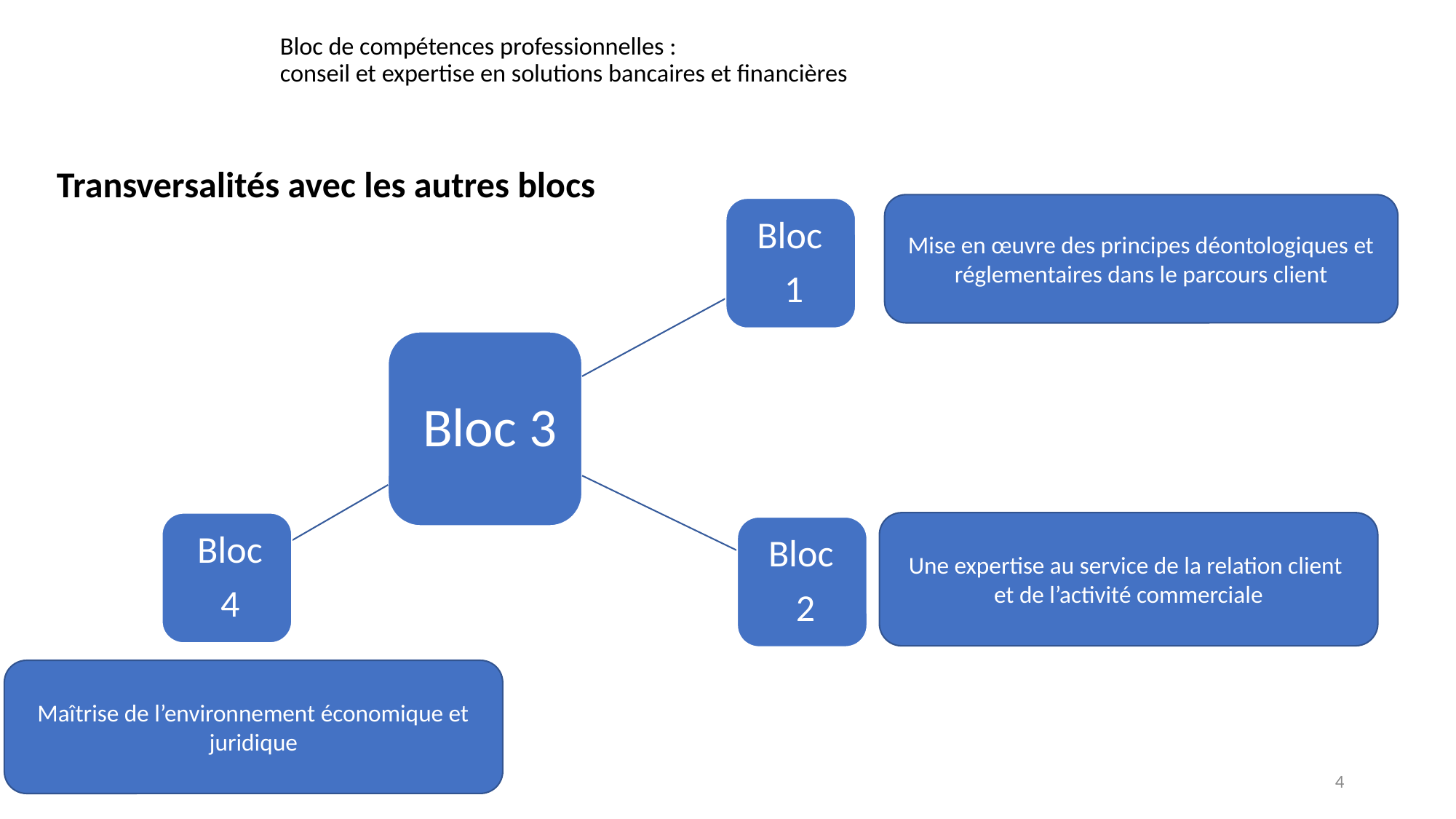

# Bloc de compétences professionnelles : conseil et expertise en solutions bancaires et financières
Bloc 3
Bloc
1
Bloc
2
Bloc
4
Transversalités avec les autres blocs

Mise en œuvre des principes déontologiques et réglementaires dans le parcours client

Une expertise au service de la relation client  et de l’activité commerciale
Maîtrise de l’environnement économique et juridique
4